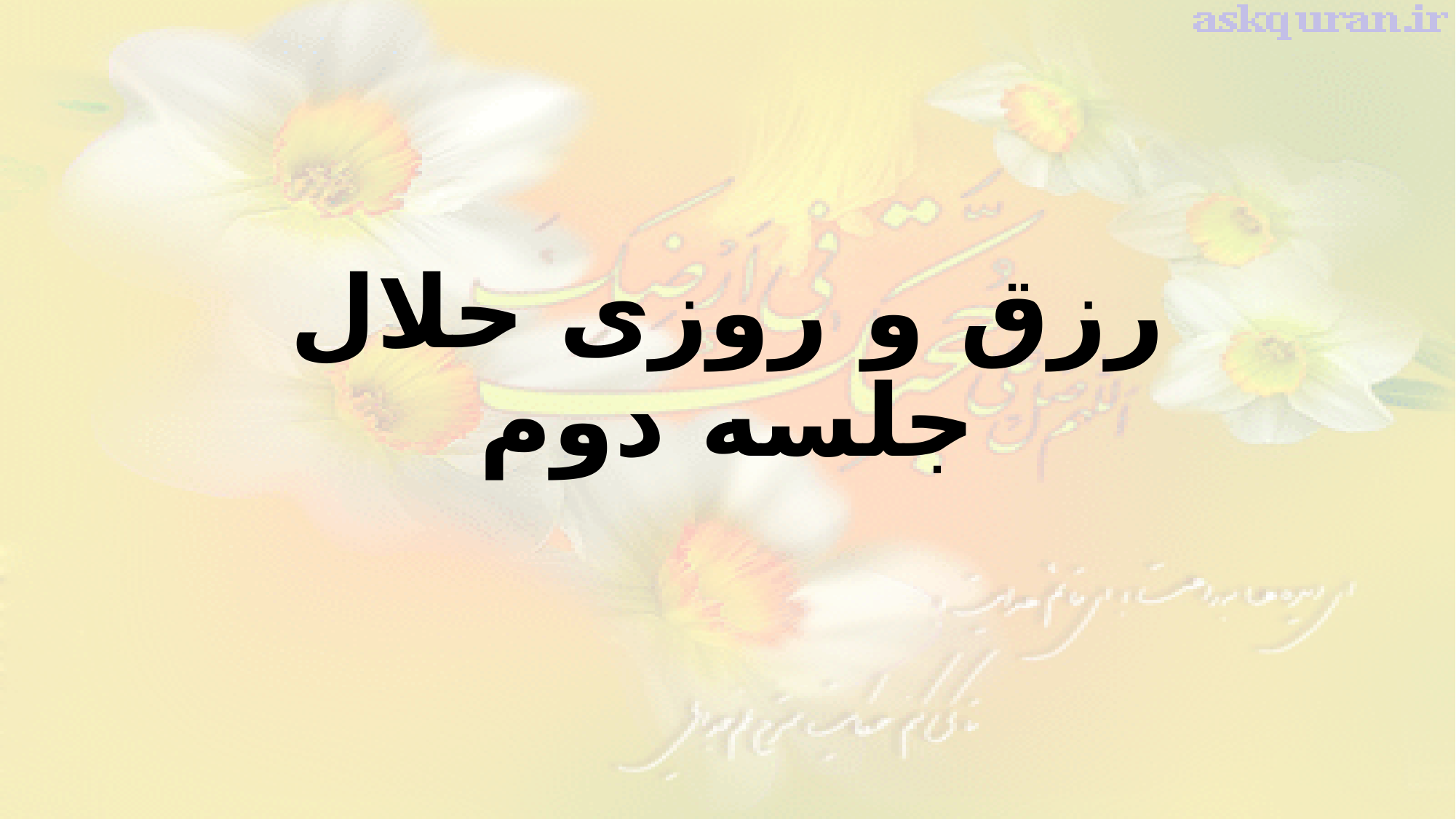

# رزق و روزی حلال جلسه دوم